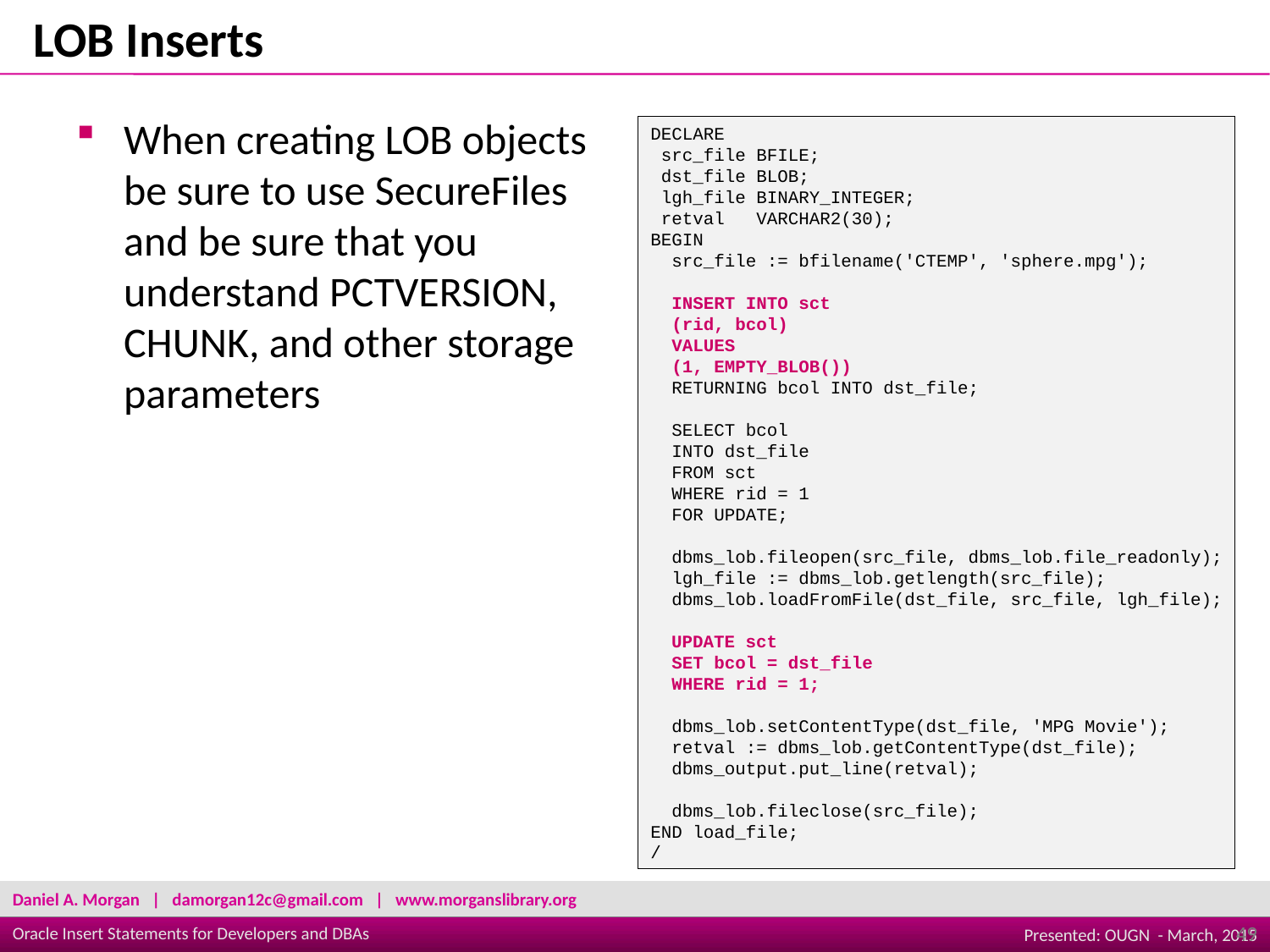

LOB Inserts
When creating LOB objects be sure to use SecureFiles and be sure that you understand PCTVERSION, CHUNK, and other storage parameters
DECLARE
 src_file BFILE;
 dst_file BLOB;
 lgh_file BINARY_INTEGER;
 retval   VARCHAR2(30);
BEGIN
  src_file := bfilename('CTEMP', 'sphere.mpg');
  INSERT INTO sct
  (rid, bcol)
  VALUES
  (1, EMPTY_BLOB())
  RETURNING bcol INTO dst_file;
  SELECT bcol
  INTO dst_file
  FROM sct
  WHERE rid = 1
  FOR UPDATE;
  dbms_lob.fileopen(src_file, dbms_lob.file_readonly);
  lgh_file := dbms_lob.getlength(src_file);
  dbms_lob.loadFromFile(dst_file, src_file, lgh_file);
  UPDATE sct
  SET bcol = dst_file
  WHERE rid = 1;
  dbms_lob.setContentType(dst_file, 'MPG Movie');
  retval := dbms_lob.getContentType(dst_file);
  dbms_output.put_line(retval);
  dbms_lob.fileclose(src_file);
END load_file;
/